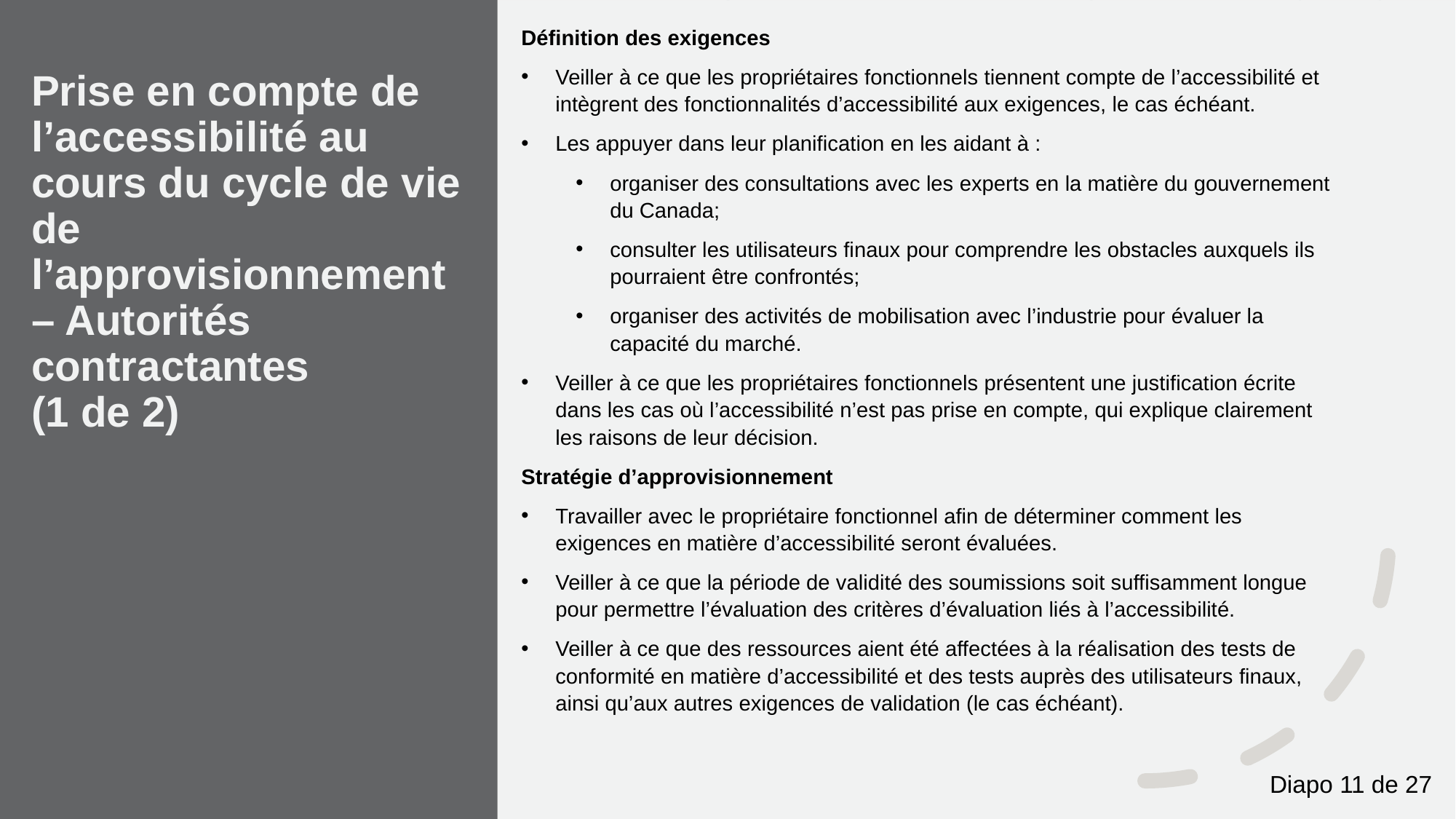

Définition des exigences
Veiller à ce que les propriétaires fonctionnels tiennent compte de l’accessibilité et intègrent des fonctionnalités d’accessibilité aux exigences, le cas échéant.
Les appuyer dans leur planification en les aidant à :
organiser des consultations avec les experts en la matière du gouvernement du Canada;
consulter les utilisateurs finaux pour comprendre les obstacles auxquels ils pourraient être confrontés;
organiser des activités de mobilisation avec l’industrie pour évaluer la capacité du marché.
Veiller à ce que les propriétaires fonctionnels présentent une justification écrite dans les cas où l’accessibilité n’est pas prise en compte, qui explique clairement les raisons de leur décision.
Stratégie d’approvisionnement
Travailler avec le propriétaire fonctionnel afin de déterminer comment les exigences en matière d’accessibilité seront évaluées.
Veiller à ce que la période de validité des soumissions soit suffisamment longue pour permettre l’évaluation des critères d’évaluation liés à l’accessibilité.
Veiller à ce que des ressources aient été affectées à la réalisation des tests de conformité en matière d’accessibilité et des tests auprès des utilisateurs finaux, ainsi qu’aux autres exigences de validation (le cas échéant).

# Prise en compte de l’accessibilité au cours du cycle de vie de l’approvisionnement – Autorités contractantes (1 de 2)